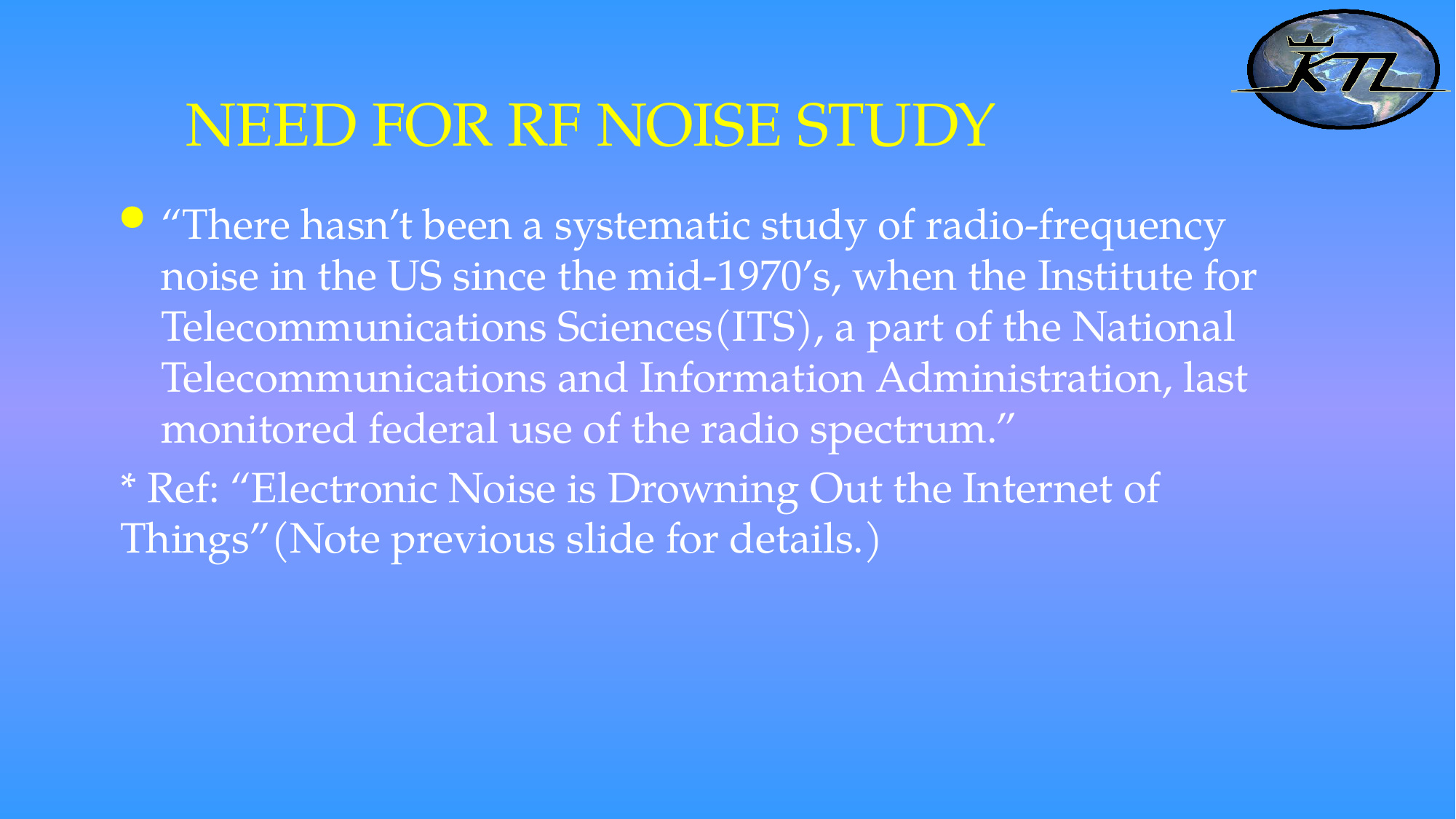

# NEED FOR RF NOISE STUDY
“There hasn’t been a systematic study of radio-frequency noise in the US since the mid-1970’s, when the Institute for Telecommunications Sciences(ITS), a part of the National Telecommunications and Information Administration, last monitored federal use of the radio spectrum.”
* Ref: “Electronic Noise is Drowning Out the Internet of Things”(Note previous slide for details.)